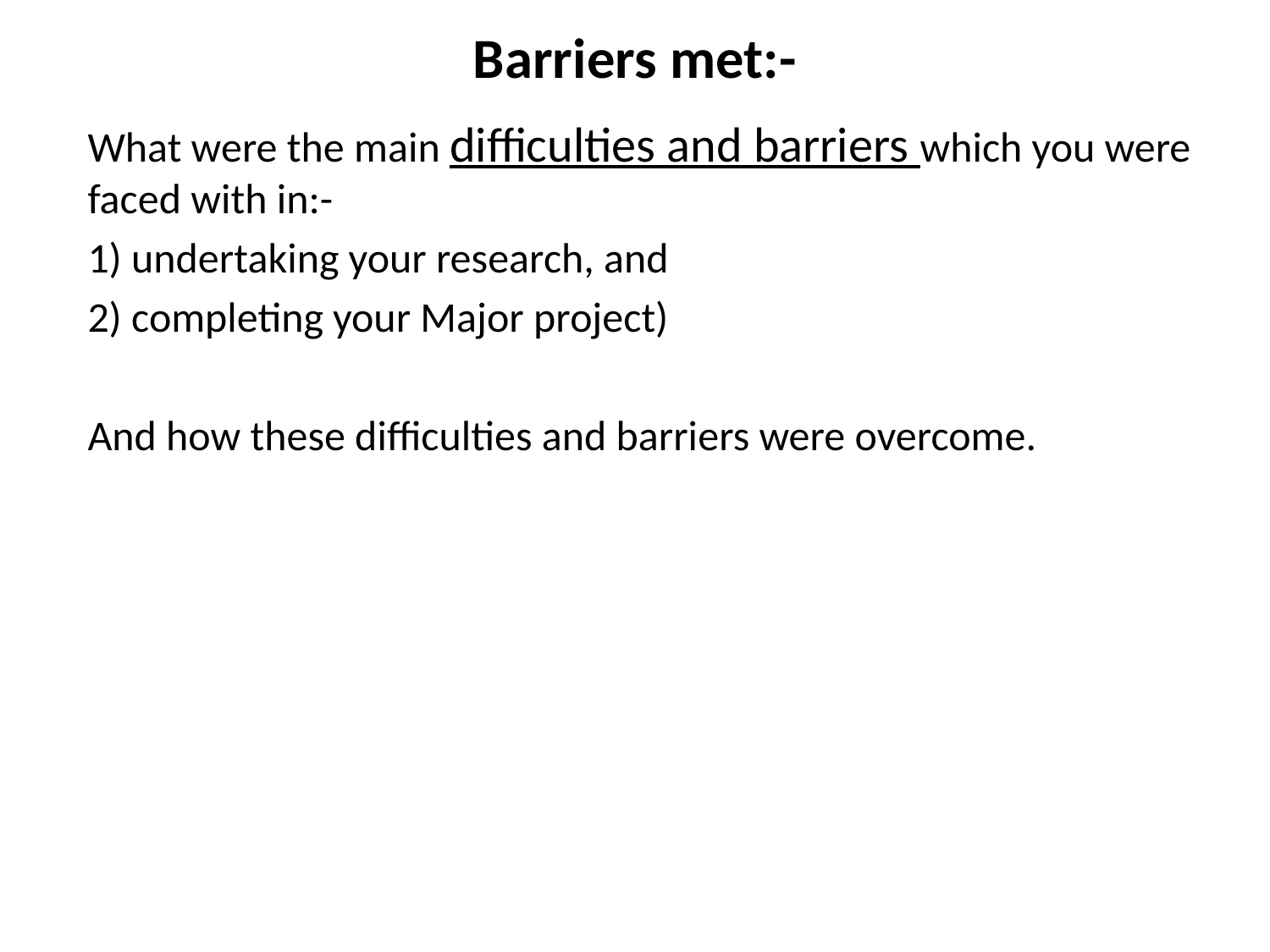

# Barriers met:-
What were the main difficulties and barriers which you were faced with in:-
1) undertaking your research, and
2) completing your Major project)

And how these difficulties and barriers were overcome.